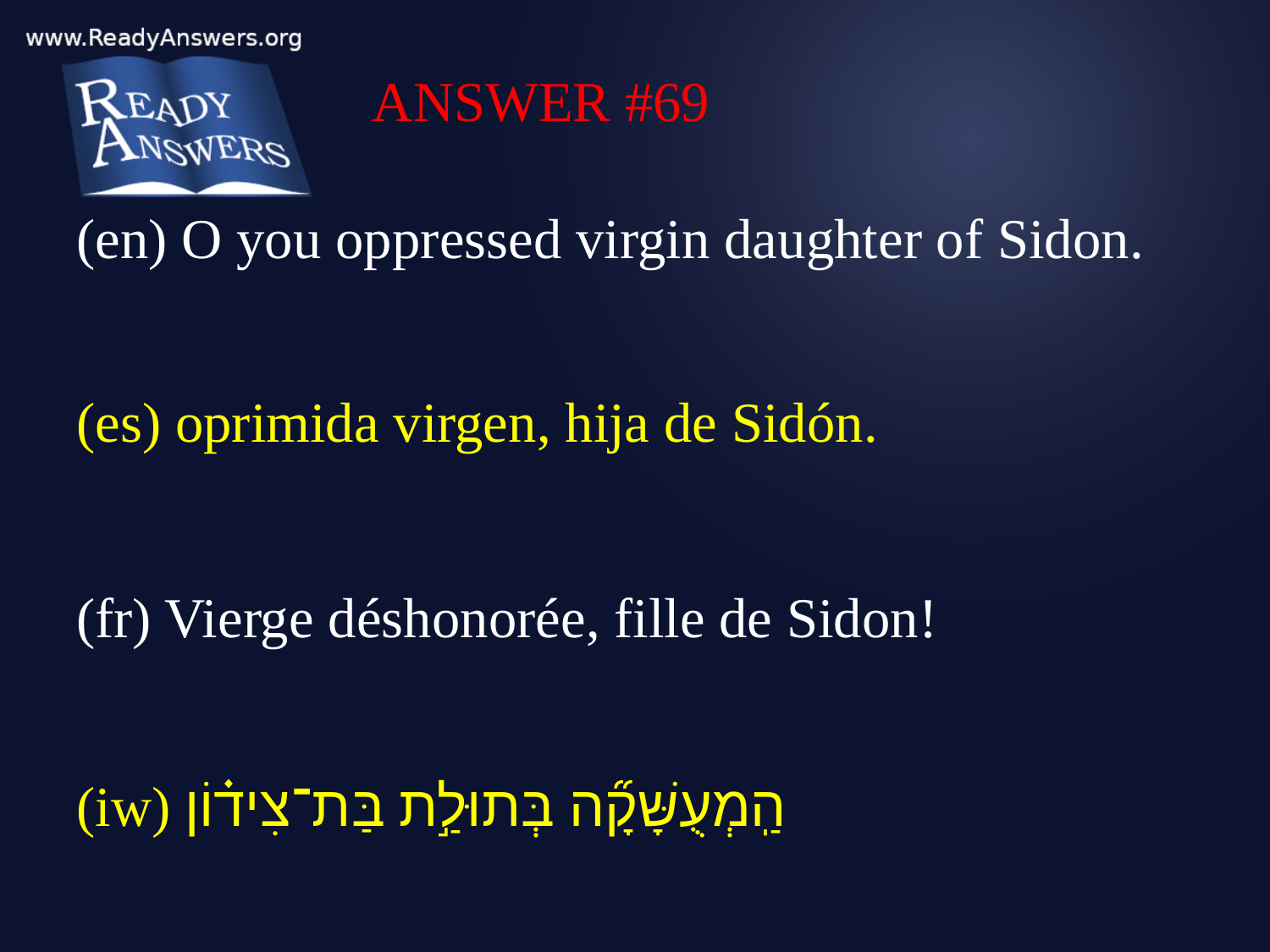

ANSWER #69
(en) O you oppressed virgin daughter of Sidon.
(es) oprimida virgen, hija de Sidón.
(fr) Vierge déshonorée, fille de Sidon!
(iw) הַֽמְעֻשָּׁקָ֞ה בְּתוּלַ֣ת בַּת־צִיד֗וֹן